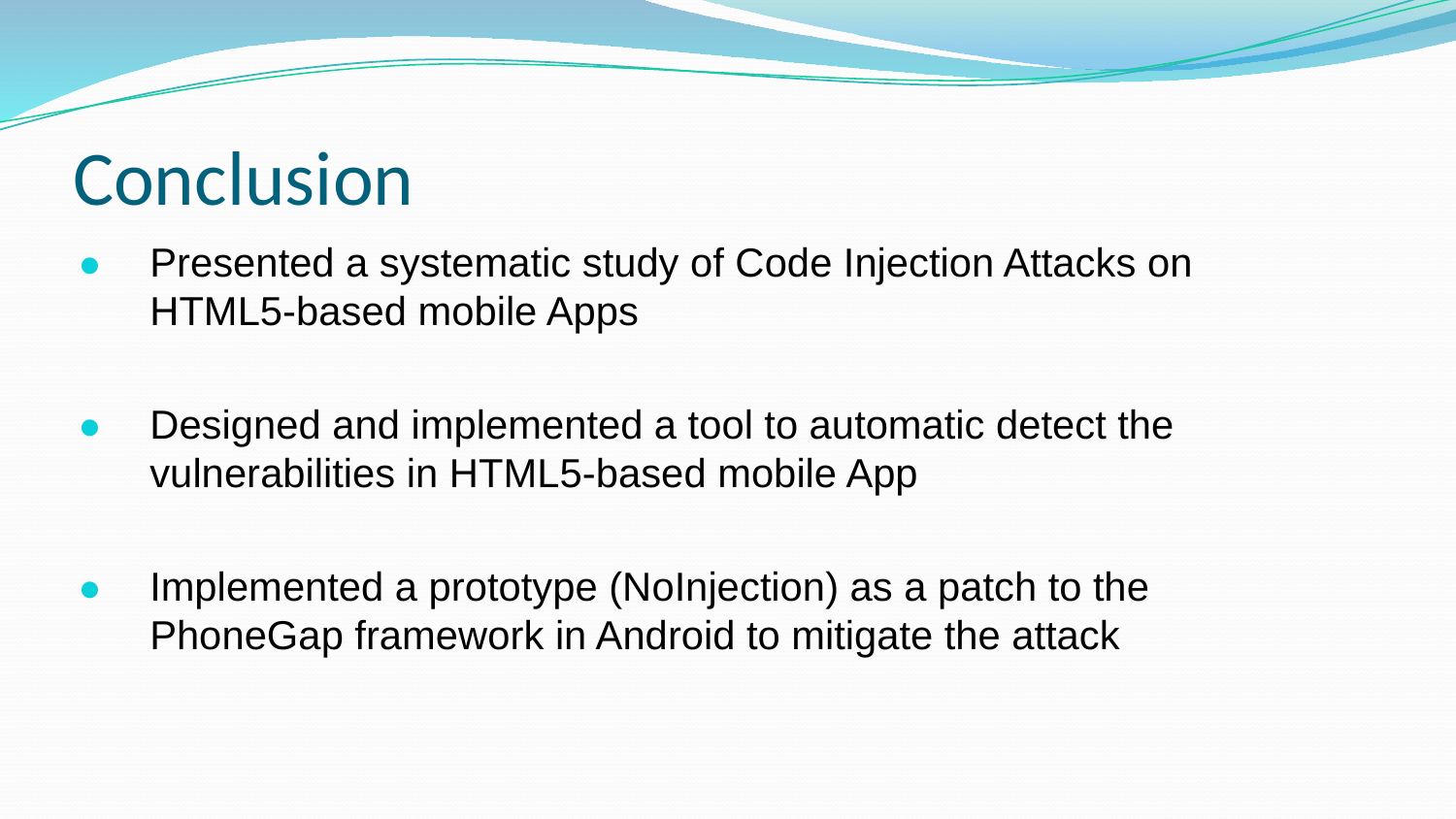

# Conclusion
Presented a systematic study of Code Injection Attacks on HTML5-based mobile Apps

Designed and implemented a tool to automatic detect the vulnerabilities in HTML5-based mobile App

Implemented a prototype (NoInjection) as a patch to the PhoneGap framework in Android to mitigate the attack